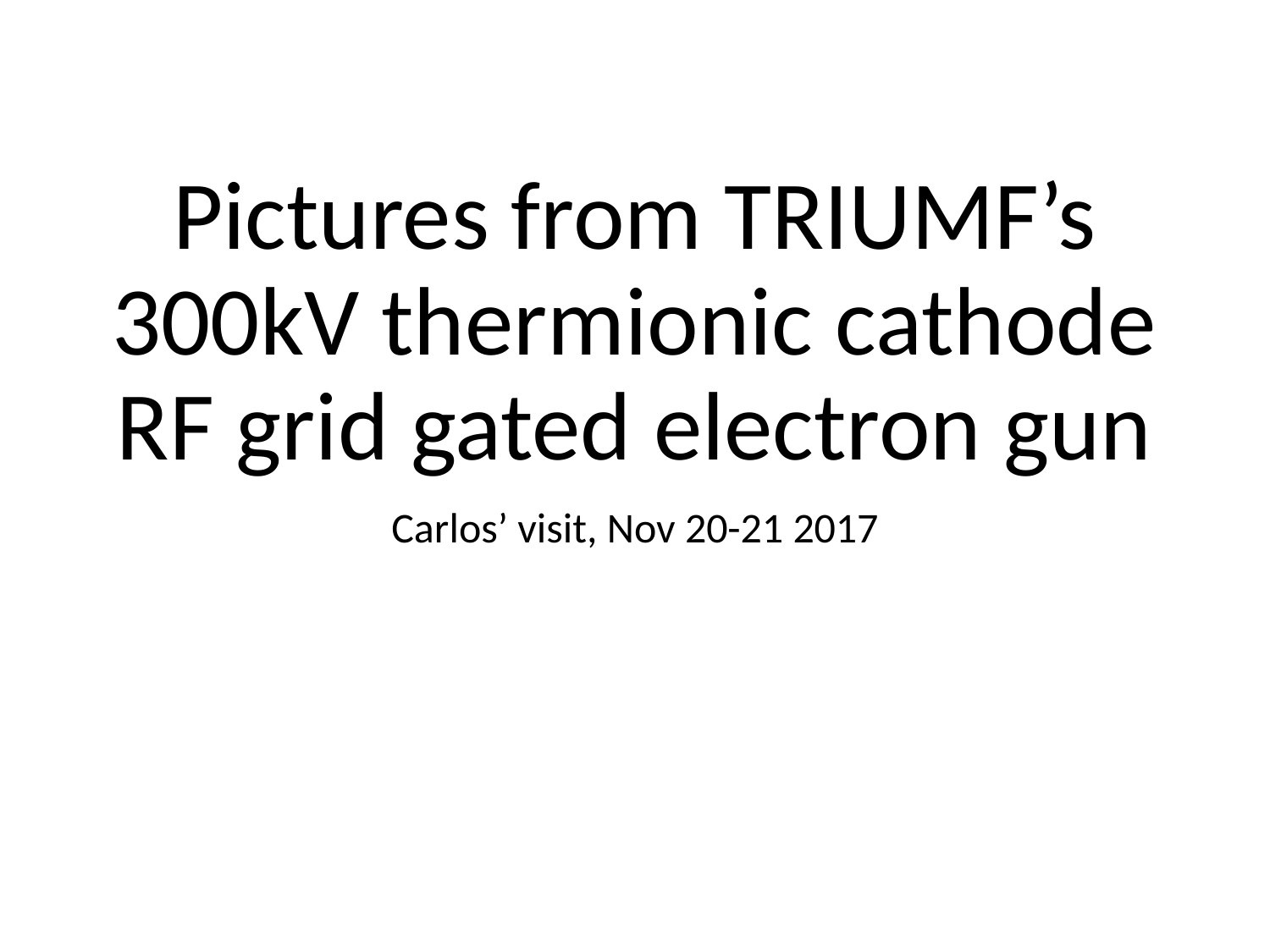

# Pictures from TRIUMF’s 300kV thermionic cathode RF grid gated electron gun
Carlos’ visit, Nov 20-21 2017